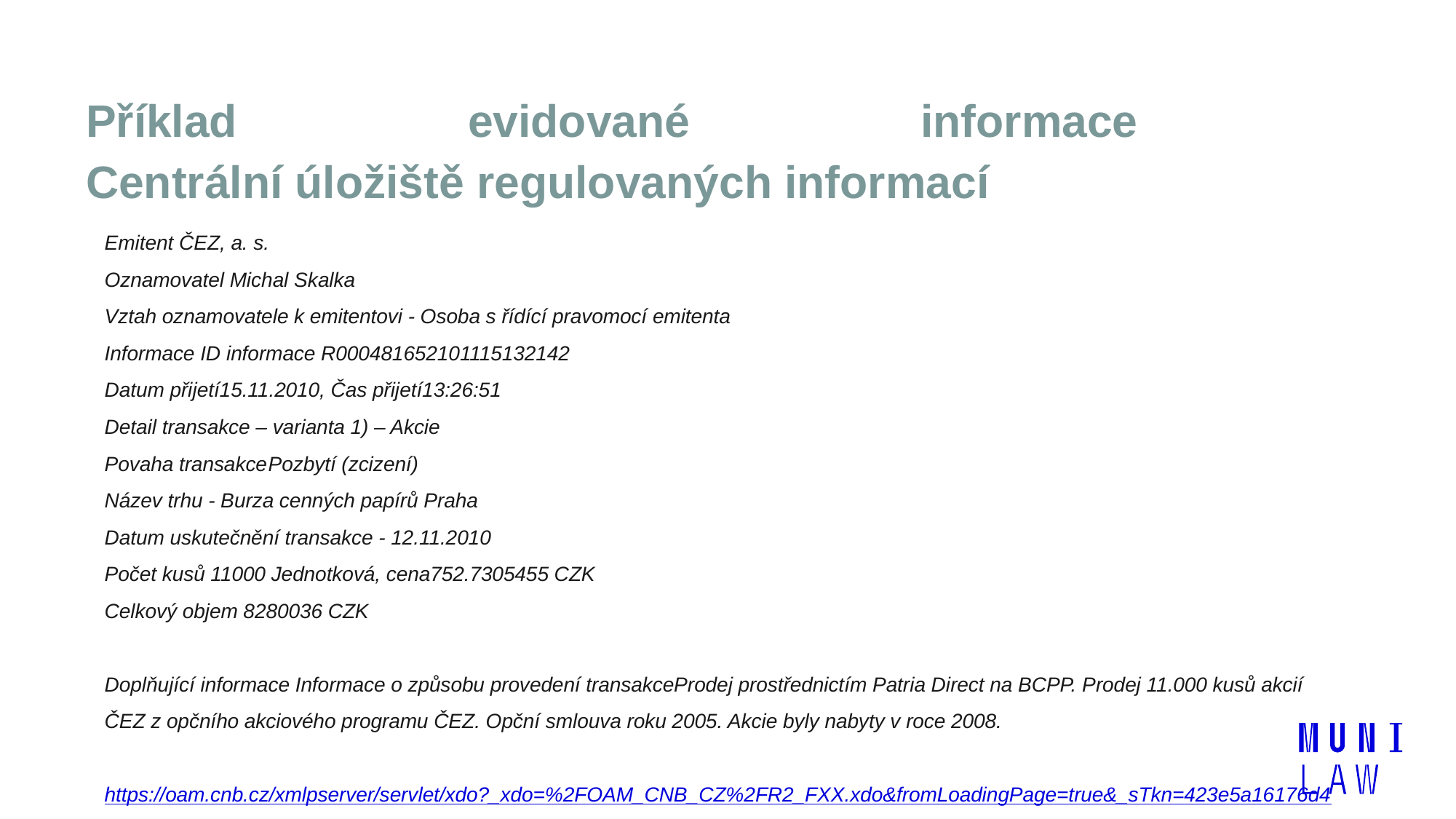

# Příklad evidované informace Centrální úložiště regulovaných informací
Emitent ČEZ, a. s.
Oznamovatel Michal Skalka
Vztah oznamovatele k emitentovi - Osoba s řídící pravomocí emitenta
Informace ID informace R000481652101115132142
Datum přijetí15.11.2010, Čas přijetí13:26:51
Detail transakce – varianta 1) – Akcie
Povaha transakce	Pozbytí (zcizení)
Název trhu - Burza cenných papírů Praha
Datum uskutečnění transakce - 12.11.2010
Počet kusů 11000 Jednotková, cena752.7305455 CZK
Celkový objem 8280036 CZK

Doplňující informace Informace o způsobu provedení transakceProdej prostřednictím Patria Direct na BCPP. Prodej 11.000 kusů akcií ČEZ z opčního akciového programu ČEZ. Opční smlouva roku 2005. Akcie byly nabyty v roce 2008.

https://oam.cnb.cz/xmlpserver/servlet/xdo?_xdo=%2FOAM_CNB_CZ%2FR2_FXX.xdo&fromLoadingPage=true&_sTkn=423e5a16176d41bc5e4&_id=4c304a6a-6706-405f-acf7-c9aa4b2f218d